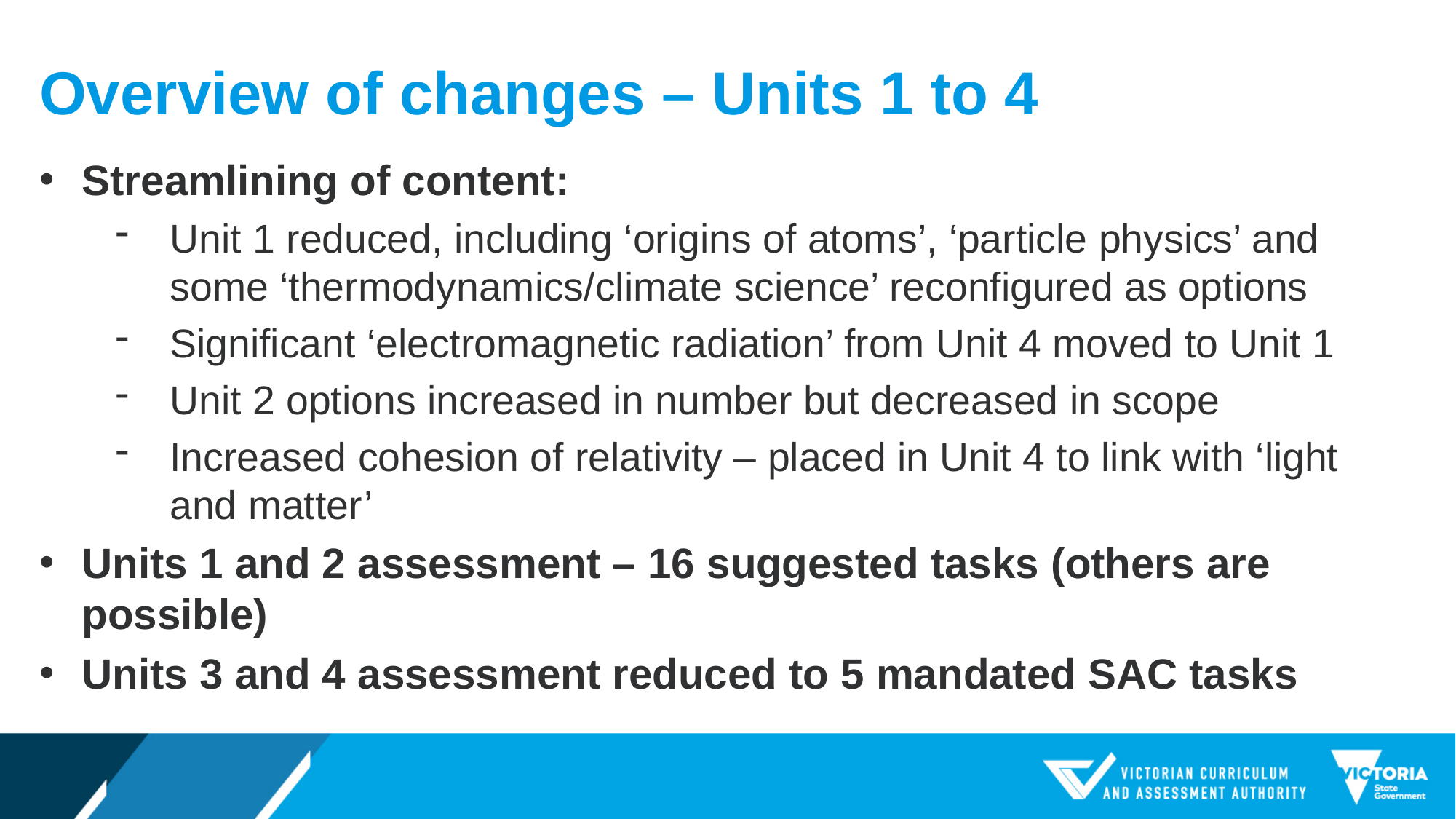

# Overview of changes – Units 1 to 4
Streamlining of content:
Unit 1 reduced, including ‘origins of atoms’, ‘particle physics’ and some ‘thermodynamics/climate science’ reconfigured as options
Significant ‘electromagnetic radiation’ from Unit 4 moved to Unit 1
Unit 2 options increased in number but decreased in scope
Increased cohesion of relativity – placed in Unit 4 to link with ‘light and matter’
Units 1 and 2 assessment – 16 suggested tasks (others are possible)
Units 3 and 4 assessment reduced to 5 mandated SAC tasks